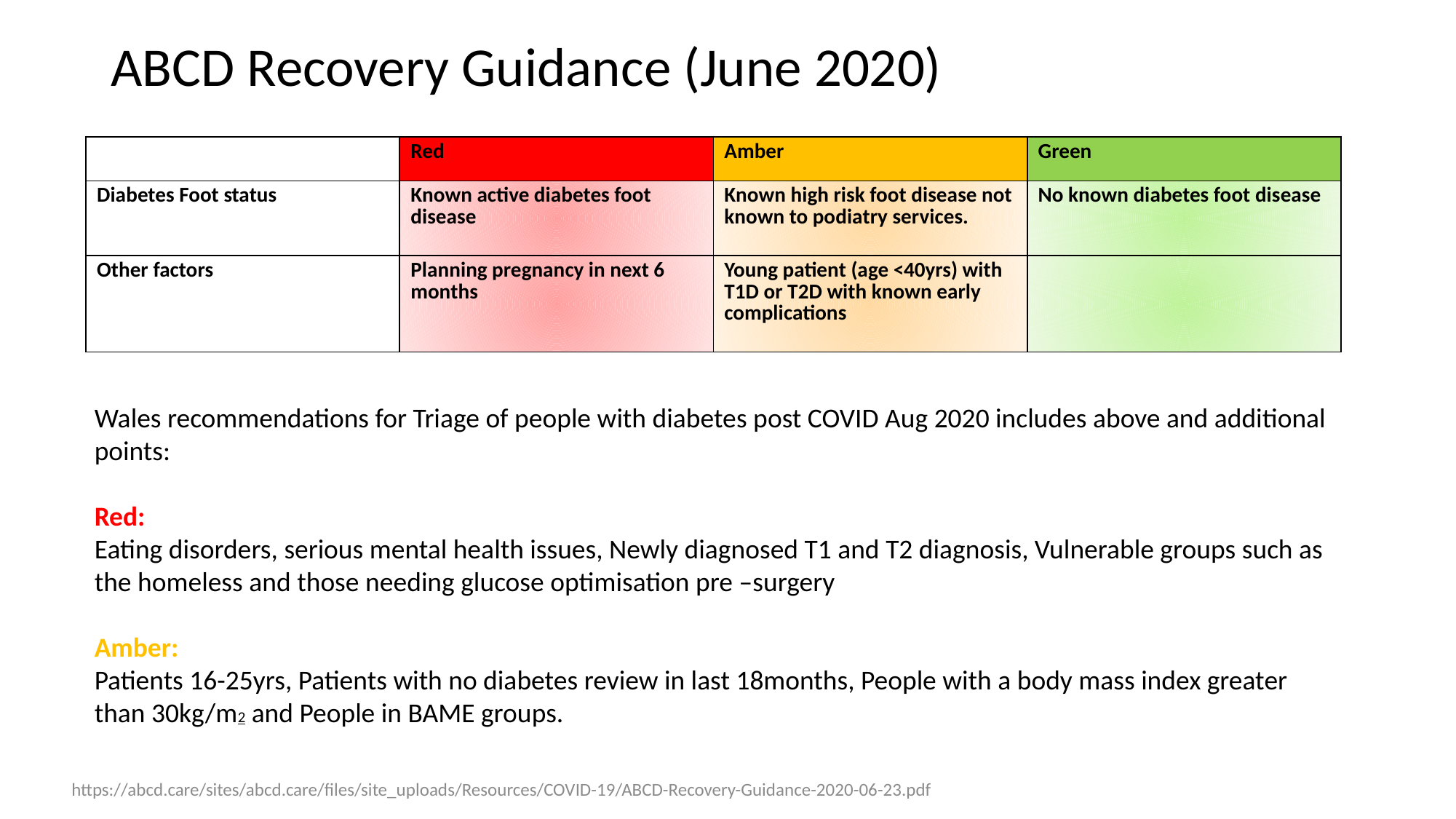

# ABCD Recovery Guidance (June 2020)
|  | Red | Amber | Green |
| --- | --- | --- | --- |
| Diabetes Foot status | Known active diabetes foot disease | Known high risk foot disease not known to podiatry services. | No known diabetes foot disease |
| Other factors | Planning pregnancy in next 6 months | Young patient (age <40yrs) with T1D or T2D with known early complications |  |
Wales recommendations for Triage of people with diabetes post COVID Aug 2020 includes above and additional points:

Red:
Eating disorders, serious mental health issues, Newly diagnosed T1 and T2 diagnosis, Vulnerable groups such as the homeless and those needing glucose optimisation pre –surgery

Amber:
Patients 16-25yrs, Patients with no diabetes review in last 18months, People with a body mass index greater than 30kg/m2 and People in BAME groups.
https://abcd.care/sites/abcd.care/files/site_uploads/Resources/COVID-19/ABCD-Recovery-Guidance-2020-06-23.pdf